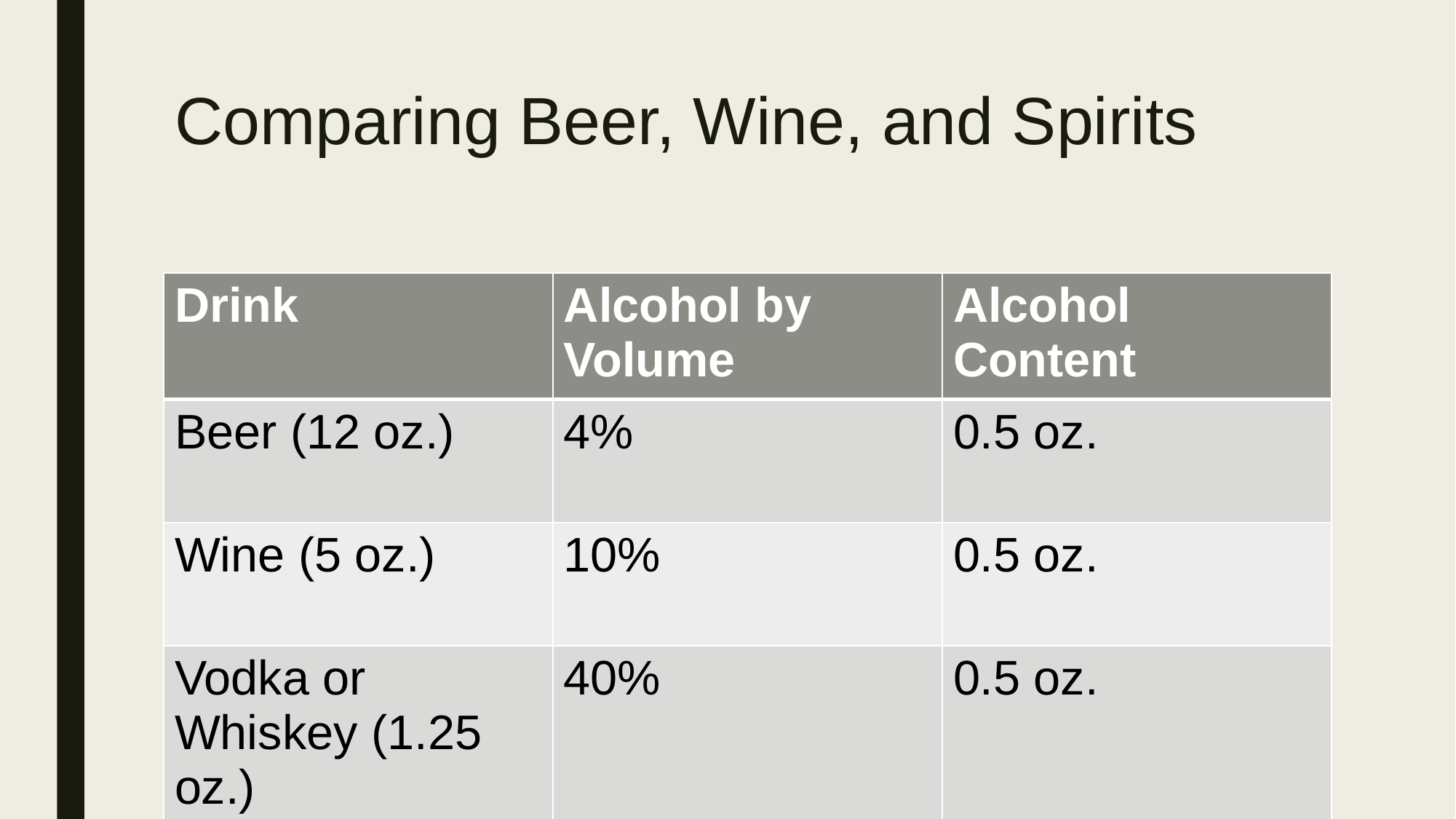

# Comparing Beer, Wine, and Spirits
| Drink | Alcohol by Volume | Alcohol Content |
| --- | --- | --- |
| Beer (12 oz.) | 4% | 0.5 oz. |
| Wine (5 oz.) | 10% | 0.5 oz. |
| Vodka or Whiskey (1.25 oz.) | 40% | 0.5 oz. |